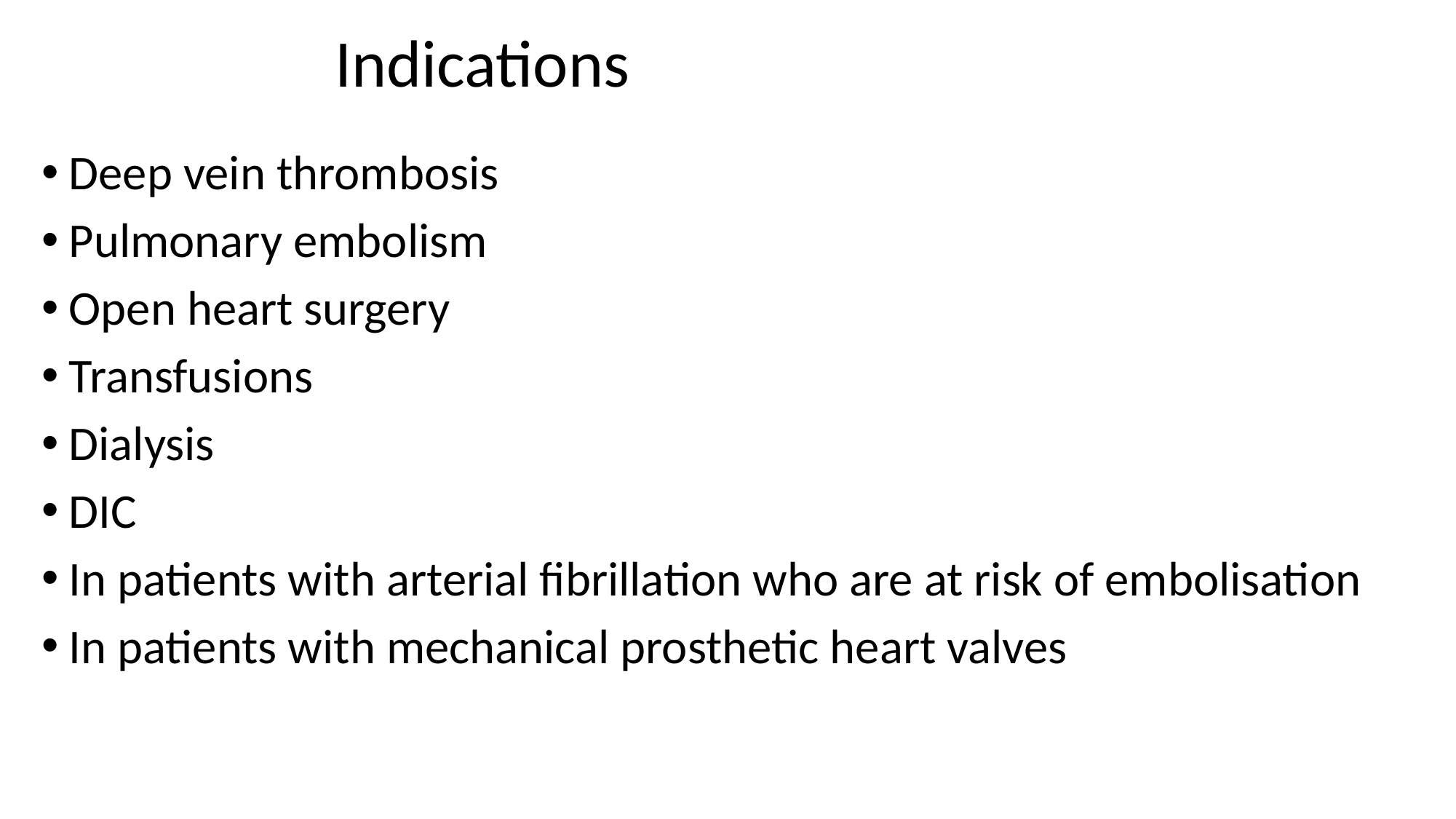

# Indications
Deep vein thrombosis
Pulmonary embolism
Open heart surgery
Transfusions
Dialysis
DIC
In patients with arterial fibrillation who are at risk of embolisation
In patients with mechanical prosthetic heart valves